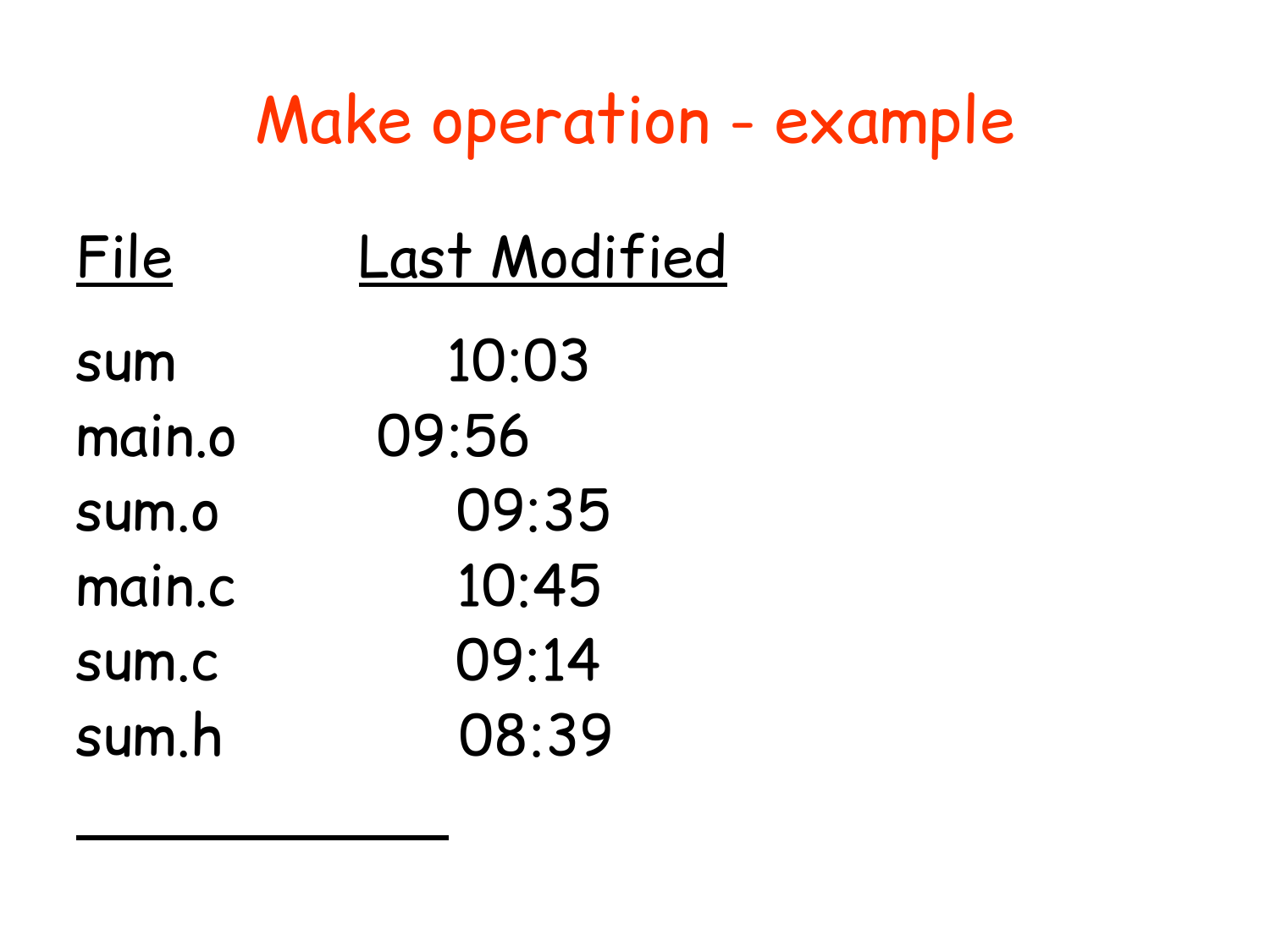

# Make operation - example
File           Last Modified

sum                10:03
main.o		09:56
sum.o              09:35
main.c             10:45
sum.c              09:14
sum.h              08:39